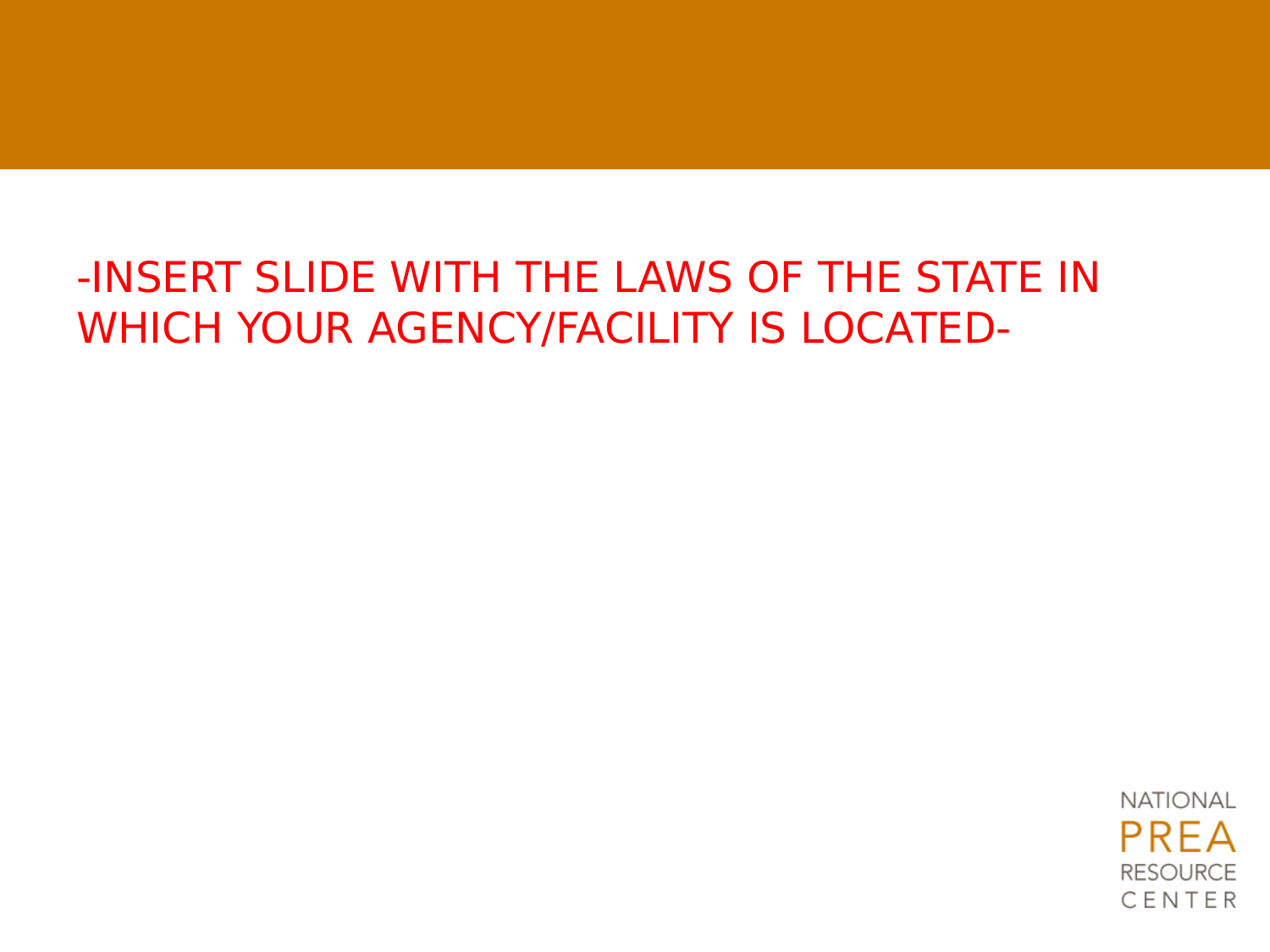

#

-INSERT SLIDE WITH THE LAWS OF THE STATE IN WHICH YOUR AGENCY/FACILITY IS LOCATED-